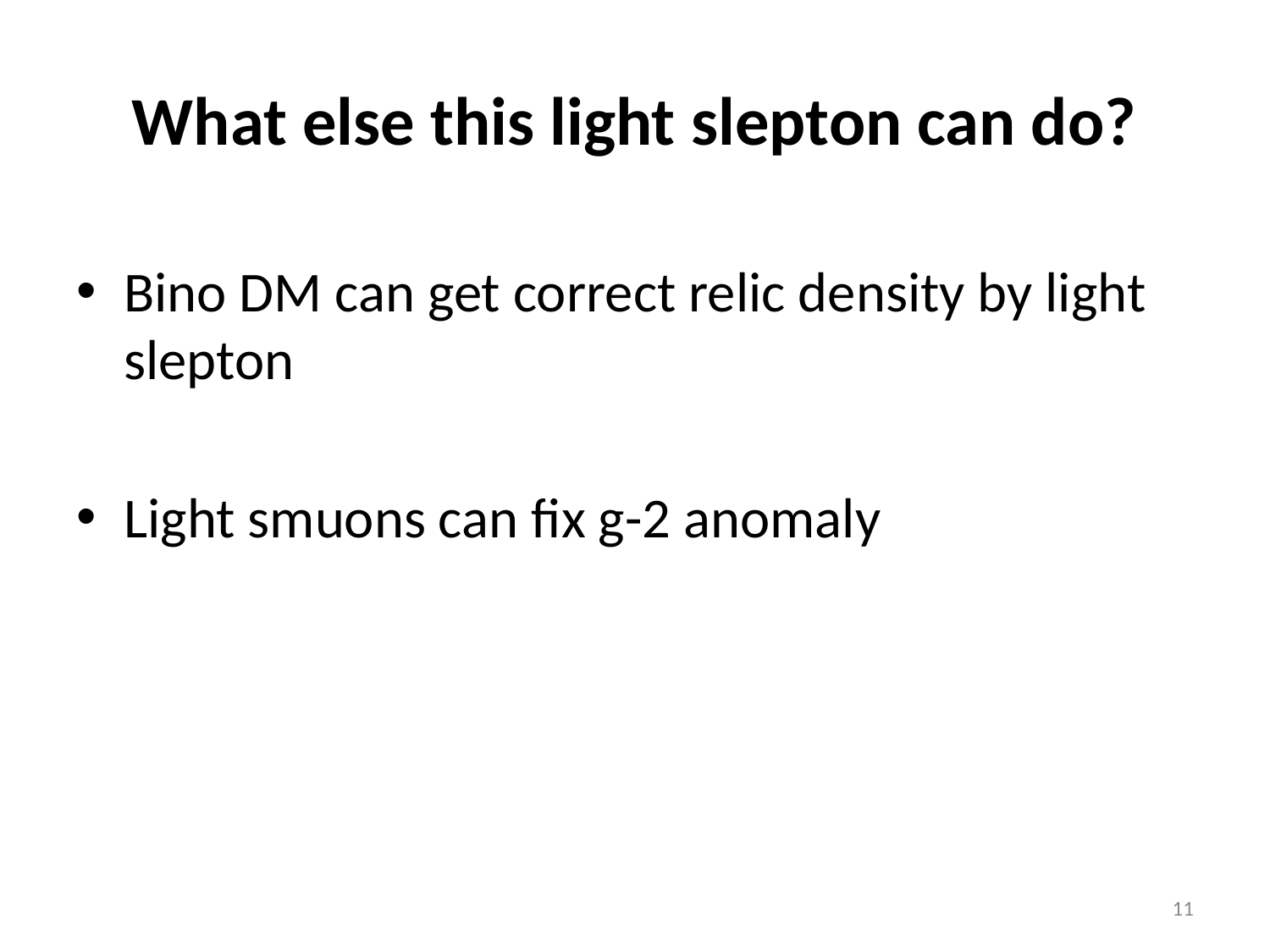

# What else this light slepton can do?
Bino DM can get correct relic density by light slepton

Light smuons can fix g-2 anomaly

11